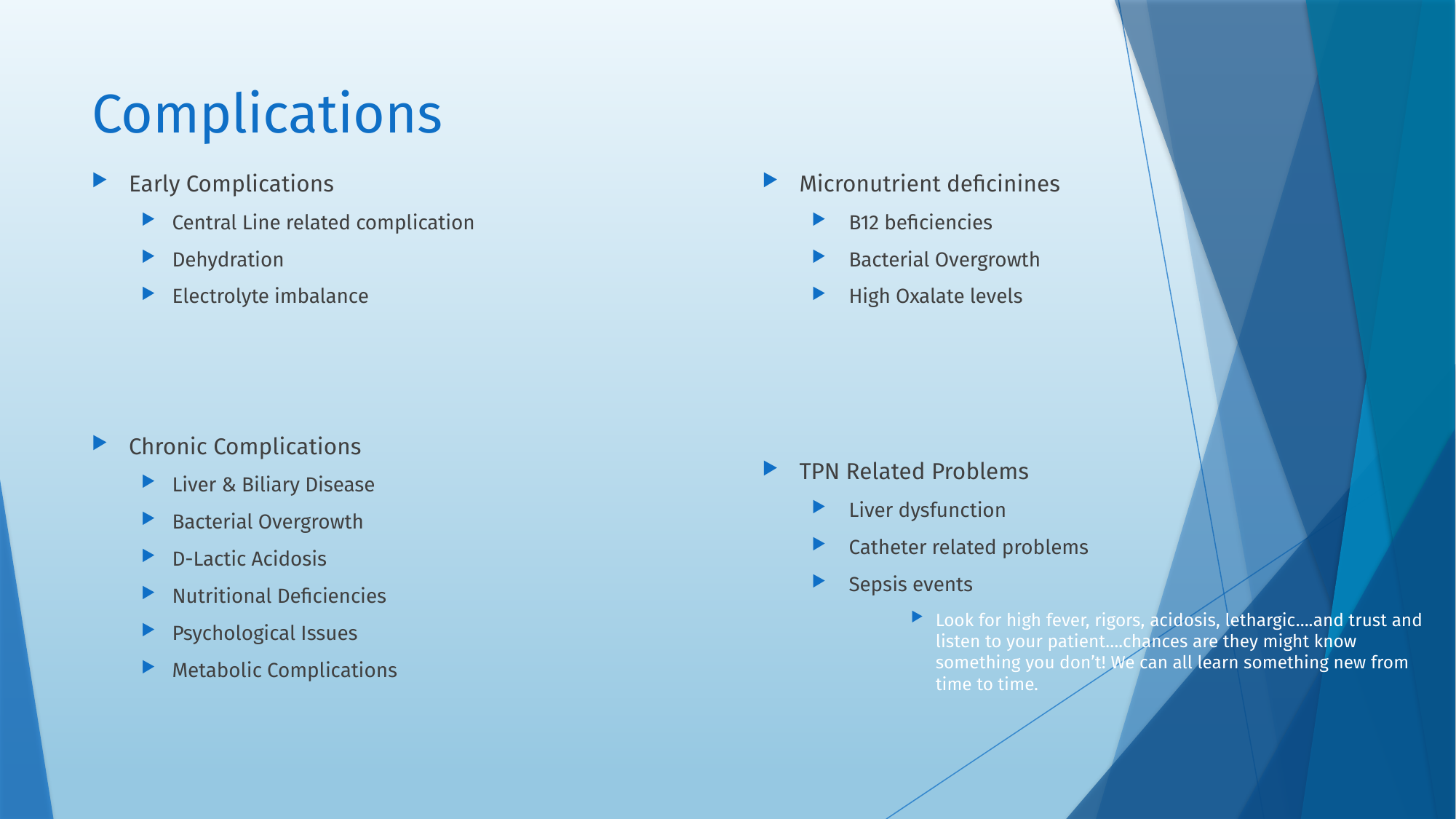

# Complications
Early Complications
Central Line related complication
Dehydration
Electrolyte imbalance

Chronic Complications
Liver & Biliary Disease
Bacterial Overgrowth
D-Lactic Acidosis
Nutritional Deficiencies
Psychological Issues
Metabolic Complications

Micronutrient deficinines
B12 beficiencies
Bacterial Overgrowth
High Oxalate levels

TPN Related Problems
Liver dysfunction
Catheter related problems
Sepsis events
Look for high fever, rigors, acidosis, lethargic….and trust and listen to your patient….chances are they might know something you don’t! We can all learn something new from time to time.